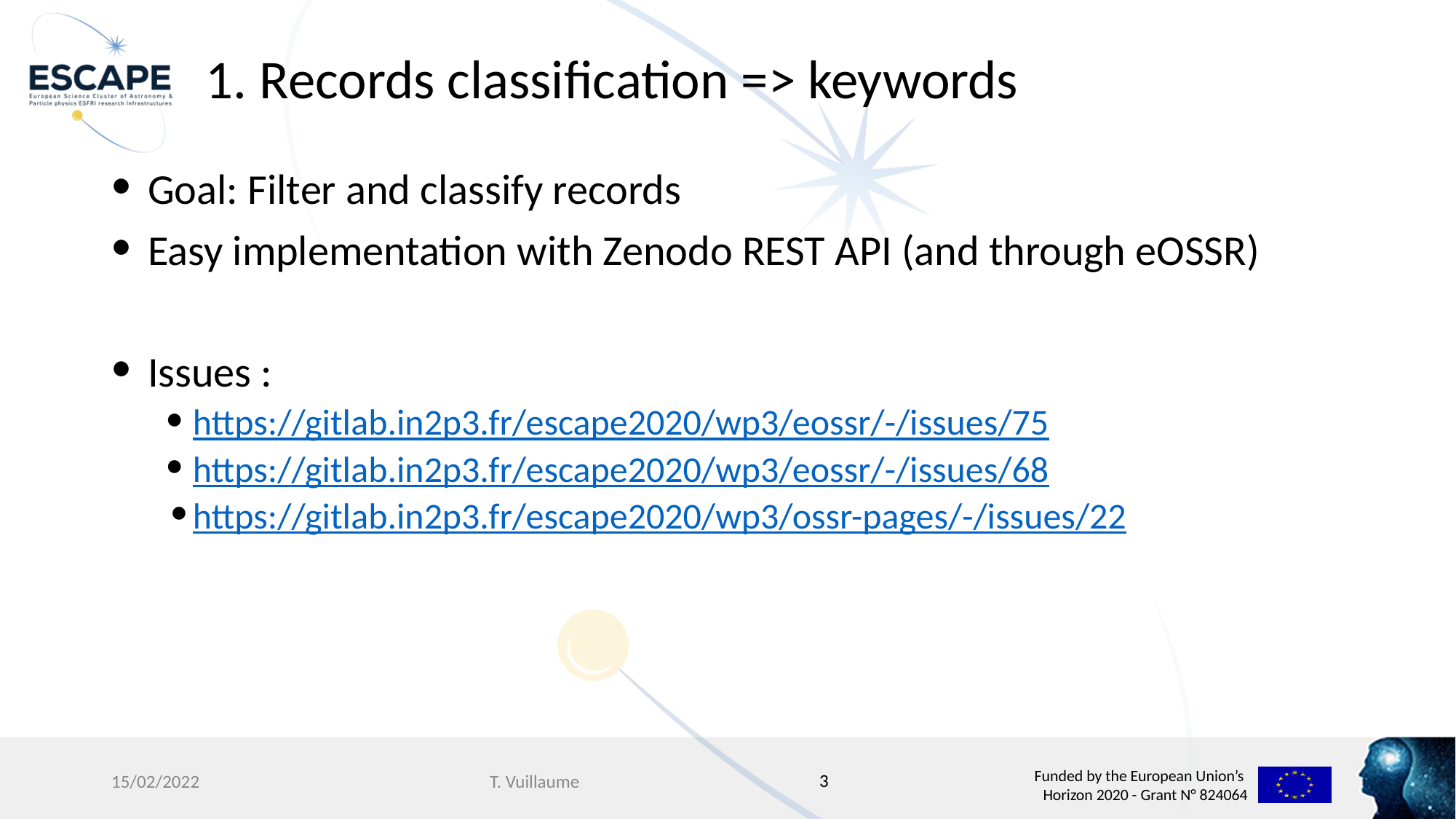

# 1. Records classification => keywords
 Goal: Filter and classify records
 Easy implementation with Zenodo REST API (and through eOSSR)

 Issues :
https://gitlab.in2p3.fr/escape2020/wp3/eossr/-/issues/75
https://gitlab.in2p3.fr/escape2020/wp3/eossr/-/issues/68
https://gitlab.in2p3.fr/escape2020/wp3/ossr-pages/-/issues/22

3
15/02/2022
T. Vuillaume